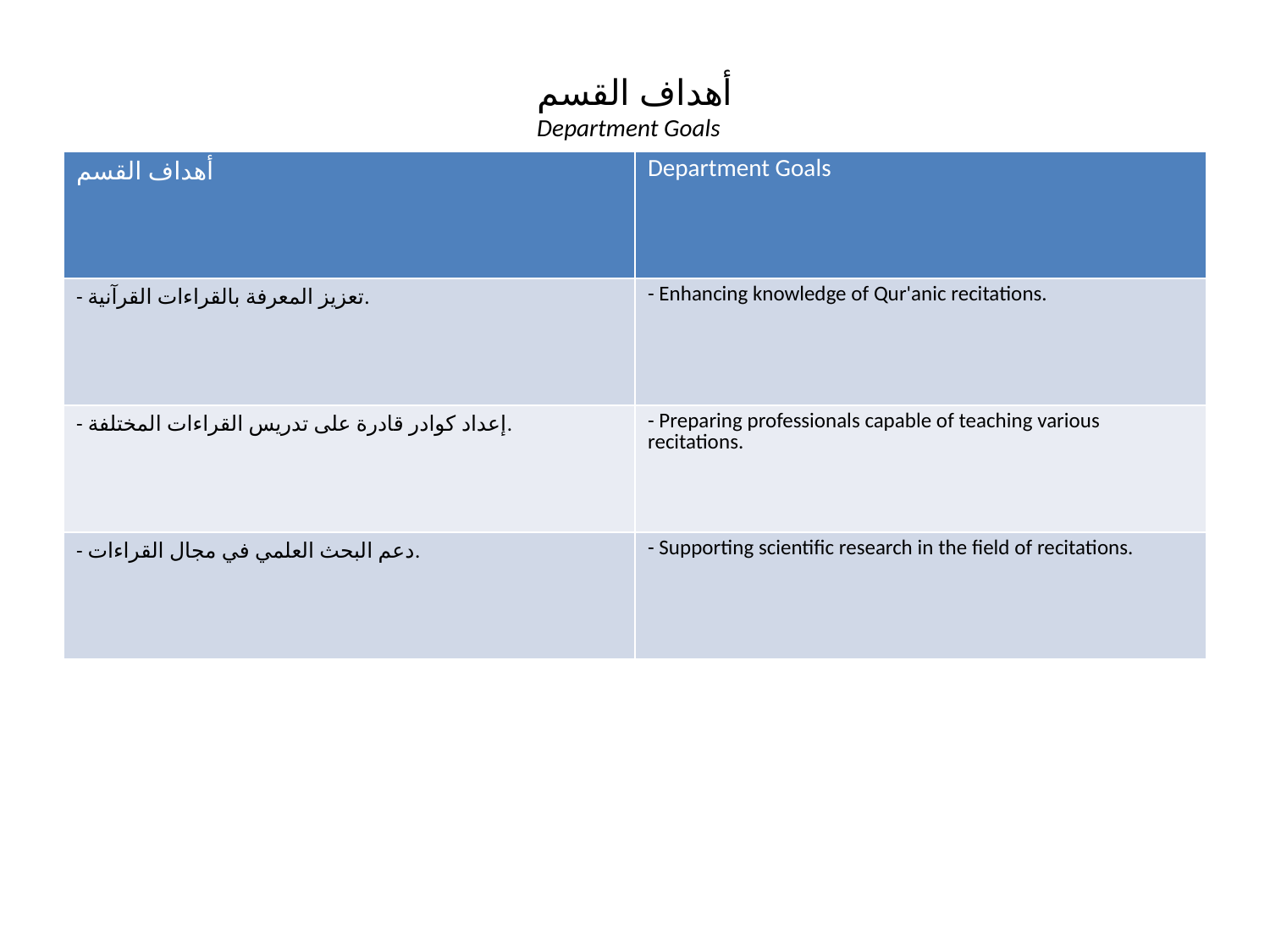

أهداف القسم
Department Goals
| أهداف القسم | Department Goals |
| --- | --- |
| - تعزيز المعرفة بالقراءات القرآنية. | - Enhancing knowledge of Qur'anic recitations. |
| - إعداد كوادر قادرة على تدريس القراءات المختلفة. | - Preparing professionals capable of teaching various recitations. |
| - دعم البحث العلمي في مجال القراءات. | - Supporting scientific research in the field of recitations. |